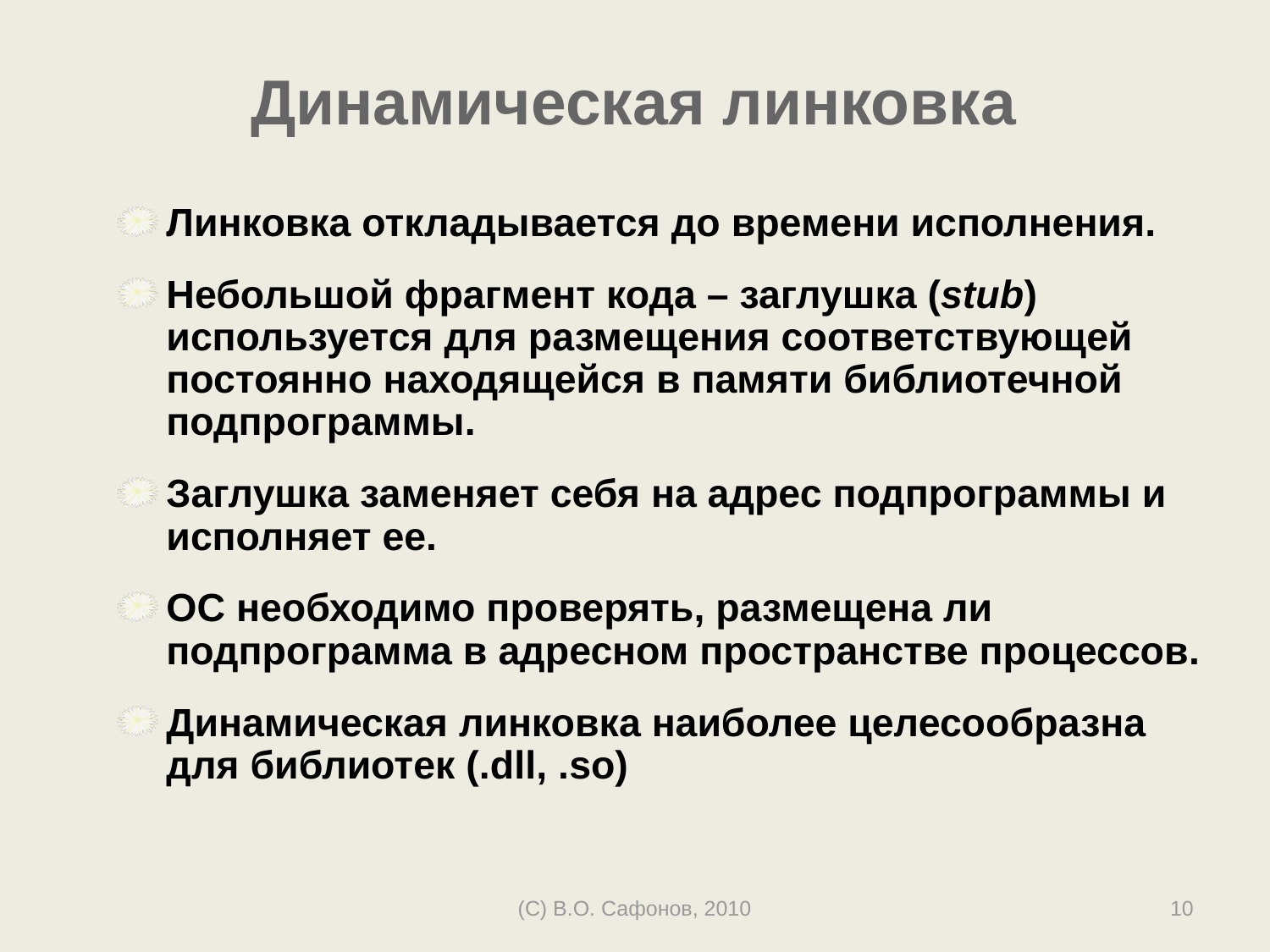

# Динамическая линковка
Линковка откладывается до времени исполнения.
Небольшой фрагмент кода – заглушка (stub) используется для размещения соответствующей постоянно находящейся в памяти библиотечной подпрограммы.
Заглушка заменяет себя на адрес подпрограммы и исполняет ее.
ОС необходимо проверять, размещена ли подпрограмма в адресном пространстве процессов.
Динамическая линковка наиболее целесообразна для библиотек (.dll, .so)
(C) В.О. Сафонов, 2010
10